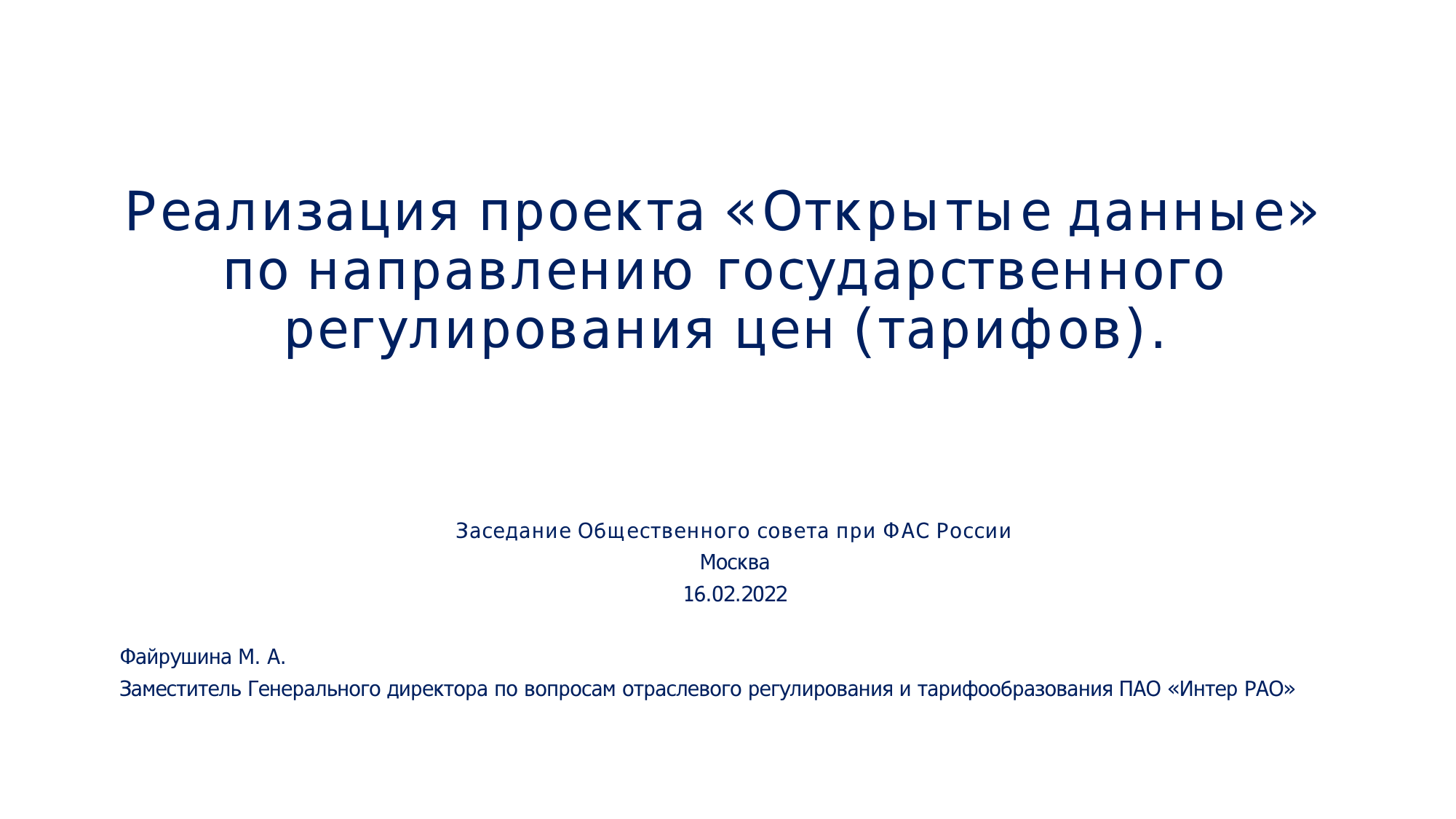

# Реализация проекта «Открытые данные» по направлению государственного регулирования цен (тарифов).
Заседание Общественного совета при ФАС России
Москва
16.02.2022

Файрушина М. А.
Заместитель Генерального директора по вопросам отраслевого регулирования и тарифообразования ПАО «Интер РАО»